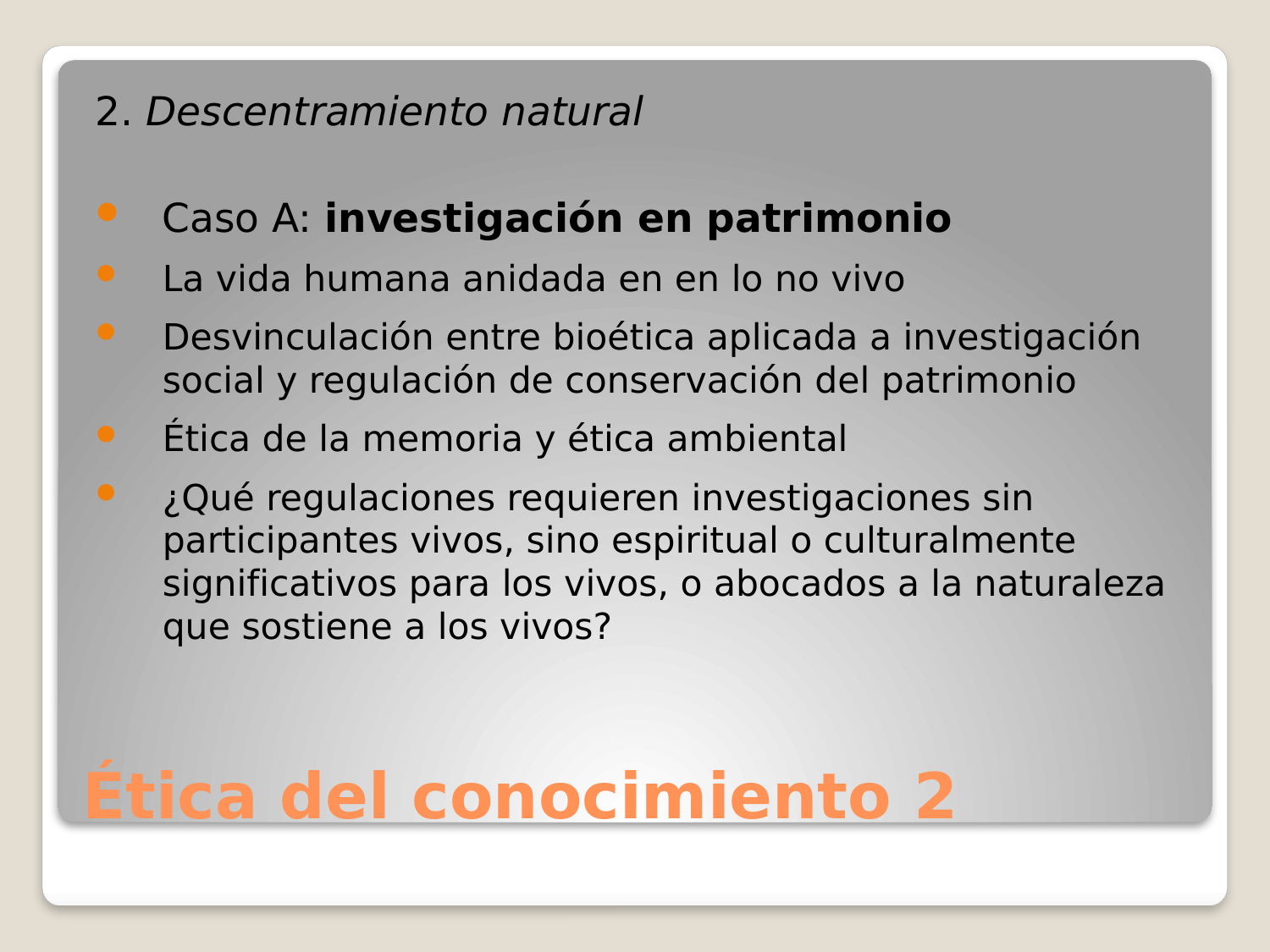

2. Descentramiento natural

Caso A: investigación en patrimonio
La vida humana anidada en en lo no vivo
Desvinculación entre bioética aplicada a investigación social y regulación de conservación del patrimonio
Ética de la memoria y ética ambiental
¿Qué regulaciones requieren investigaciones sin participantes vivos, sino espiritual o culturalmente significativos para los vivos, o abocados a la naturaleza que sostiene a los vivos?
# Ética del conocimiento 2